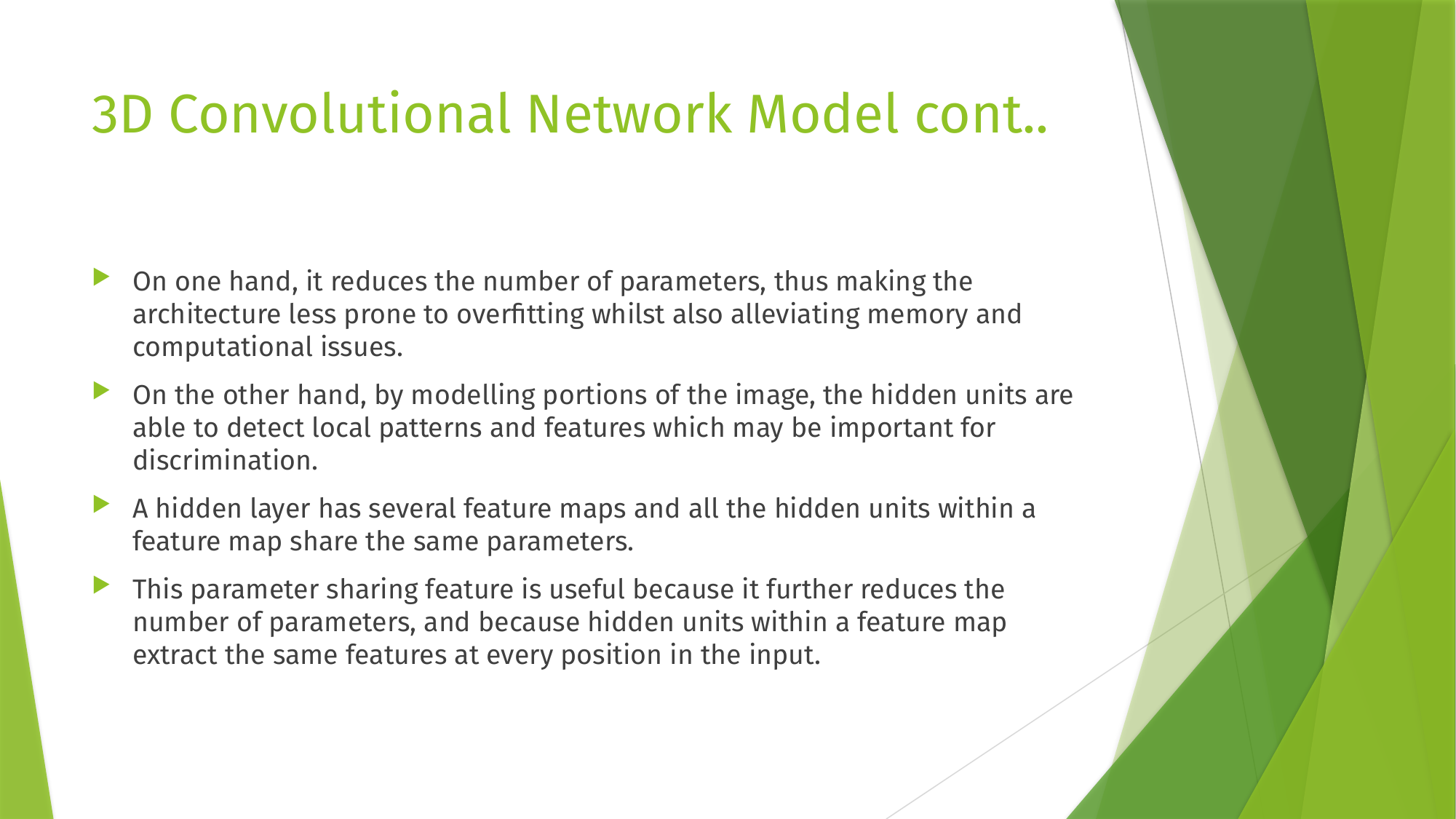

# 3D Convolutional Network Model cont..
On one hand, it reduces the number of parameters, thus making the architecture less prone to overfitting whilst also alleviating memory and computational issues.
On the other hand, by modelling portions of the image, the hidden units are able to detect local patterns and features which may be important for discrimination.
A hidden layer has several feature maps and all the hidden units within a feature map share the same parameters.
This parameter sharing feature is useful because it further reduces the number of parameters, and because hidden units within a feature map extract the same features at every position in the input.